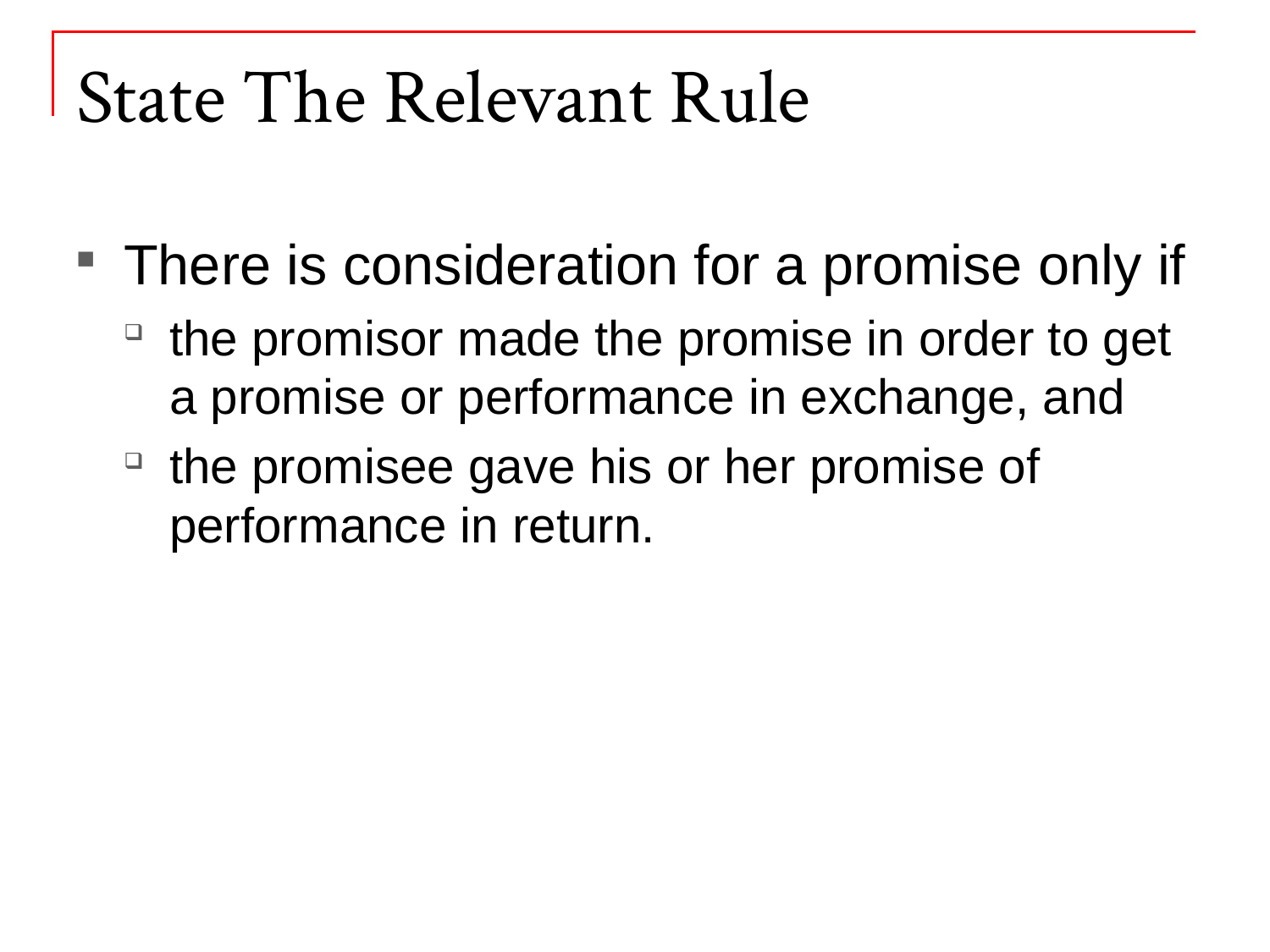

# State The Relevant Rule
There is consideration for a promise only if
the promisor made the promise in order to get a promise or performance in exchange, and
the promisee gave his or her promise of performance in return.